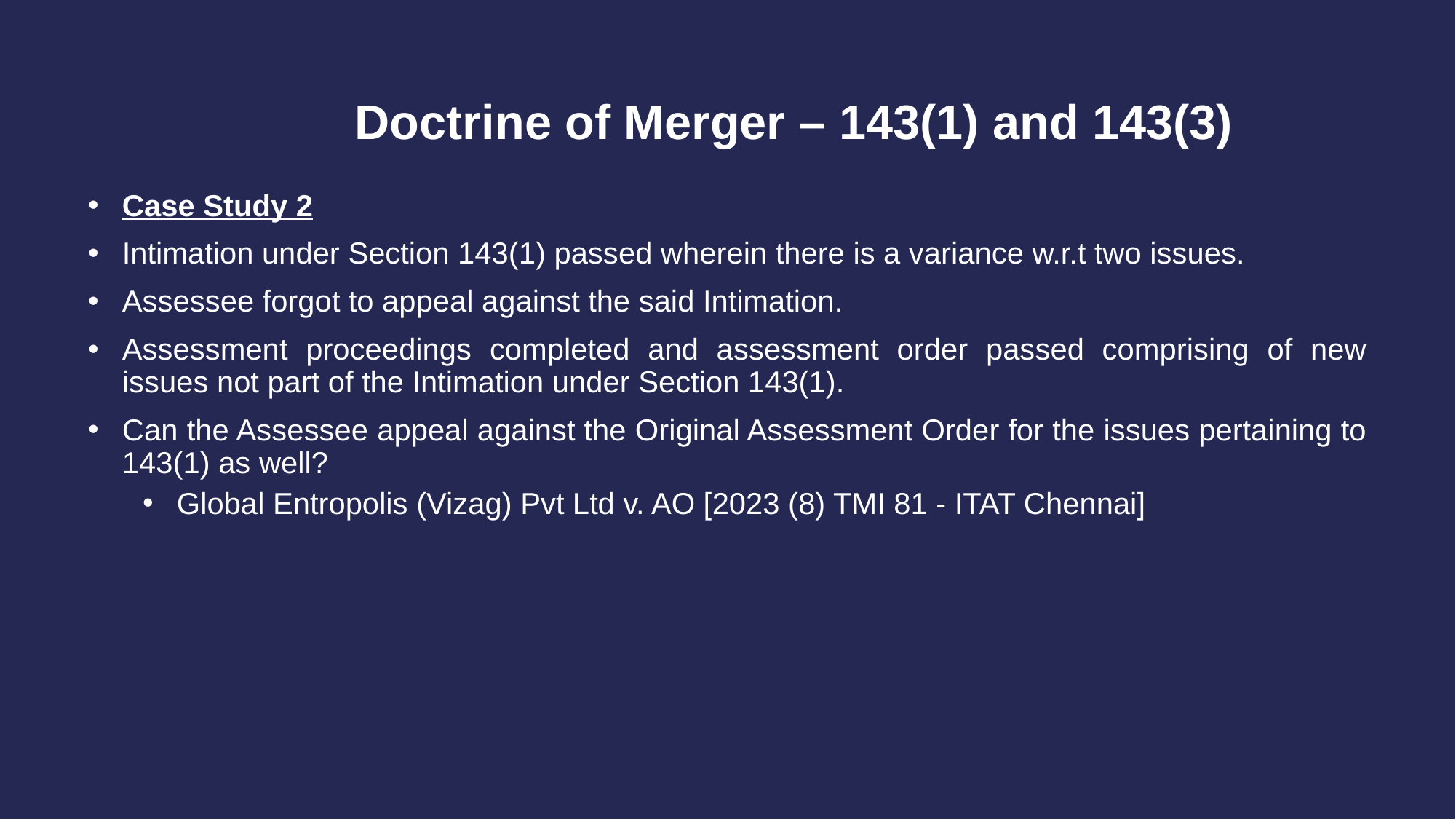

Doctrine of Merger – 143(1) and 143(3)
Case Study 2
Intimation under Section 143(1) passed wherein there is a variance w.r.t two issues.
Assessee forgot to appeal against the said Intimation.
Assessment proceedings completed and assessment order passed comprising of new issues not part of the Intimation under Section 143(1).
Can the Assessee appeal against the Original Assessment Order for the issues pertaining to 143(1) as well?
Global Entropolis (Vizag) Pvt Ltd v. AO [2023 (8) TMI 81 - ITAT Chennai]